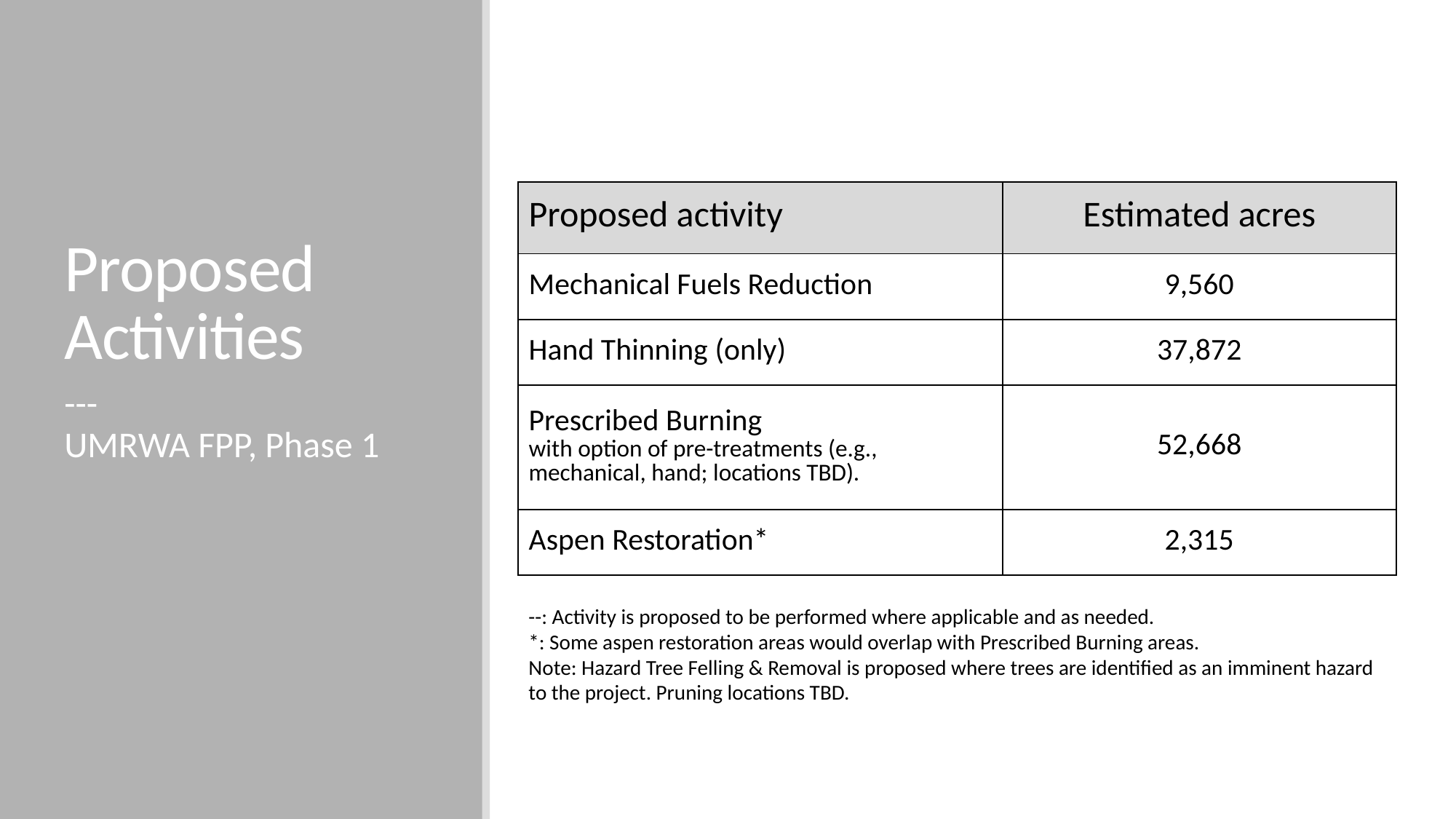

# Proposed Activities
| Proposed activity | Estimated acres |
| --- | --- |
| Mechanical Fuels Reduction | 9,560 |
| Hand Thinning (only) | 37,872 |
| Prescribed Burning with option of pre-treatments (e.g., mechanical, hand; locations TBD). | 52,668 |
| Aspen Restoration\* | 2,315 |
---
UMRWA FPP, Phase 1
--: Activity is proposed to be performed where applicable and as needed.
*: Some aspen restoration areas would overlap with Prescribed Burning areas.
Note: Hazard Tree Felling & Removal is proposed where trees are identified as an imminent hazard to the project. Pruning locations TBD.